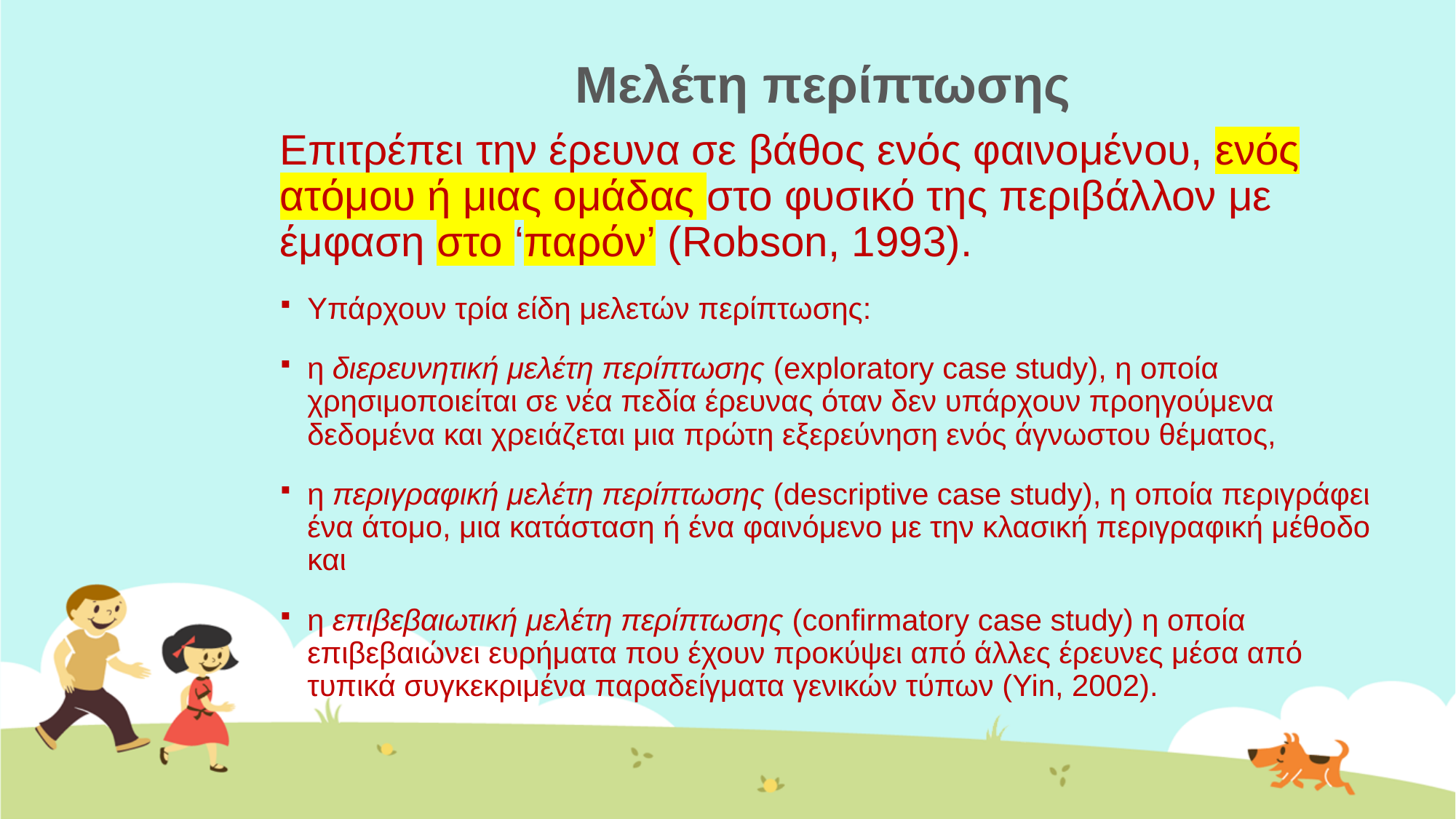

# Μελέτη περίπτωσης
Επιτρέπει την έρευνα σε βάθος ενός φαινομένου, ενός ατόμου ή μιας ομάδας στο φυσικό της περιβάλλον με έμφαση στο ‘παρόν’ (Robson, 1993).
Υπάρχουν τρία είδη μελετών περίπτωσης:
η διερευνητική μελέτη περίπτωσης (exploratory case study), η οποία χρησιμοποιείται σε νέα πεδία έρευνας όταν δεν υπάρχουν προηγούμενα δεδομένα και χρειάζεται μια πρώτη εξερεύνηση ενός άγνωστου θέματος,
η περιγραφική μελέτη περίπτωσης (descriptive case study), η οποία περιγράφει ένα άτομο, μια κατάσταση ή ένα φαινόμενο με την κλασική περιγραφική μέθοδο και
η επιβεβαιωτική μελέτη περίπτωσης (confirmatory case study) η οποία επιβεβαιώνει ευρήματα που έχουν προκύψει από άλλες έρευνες μέσα από τυπικά συγκεκριμένα παραδείγματα γενικών τύπων (Yin, 2002).